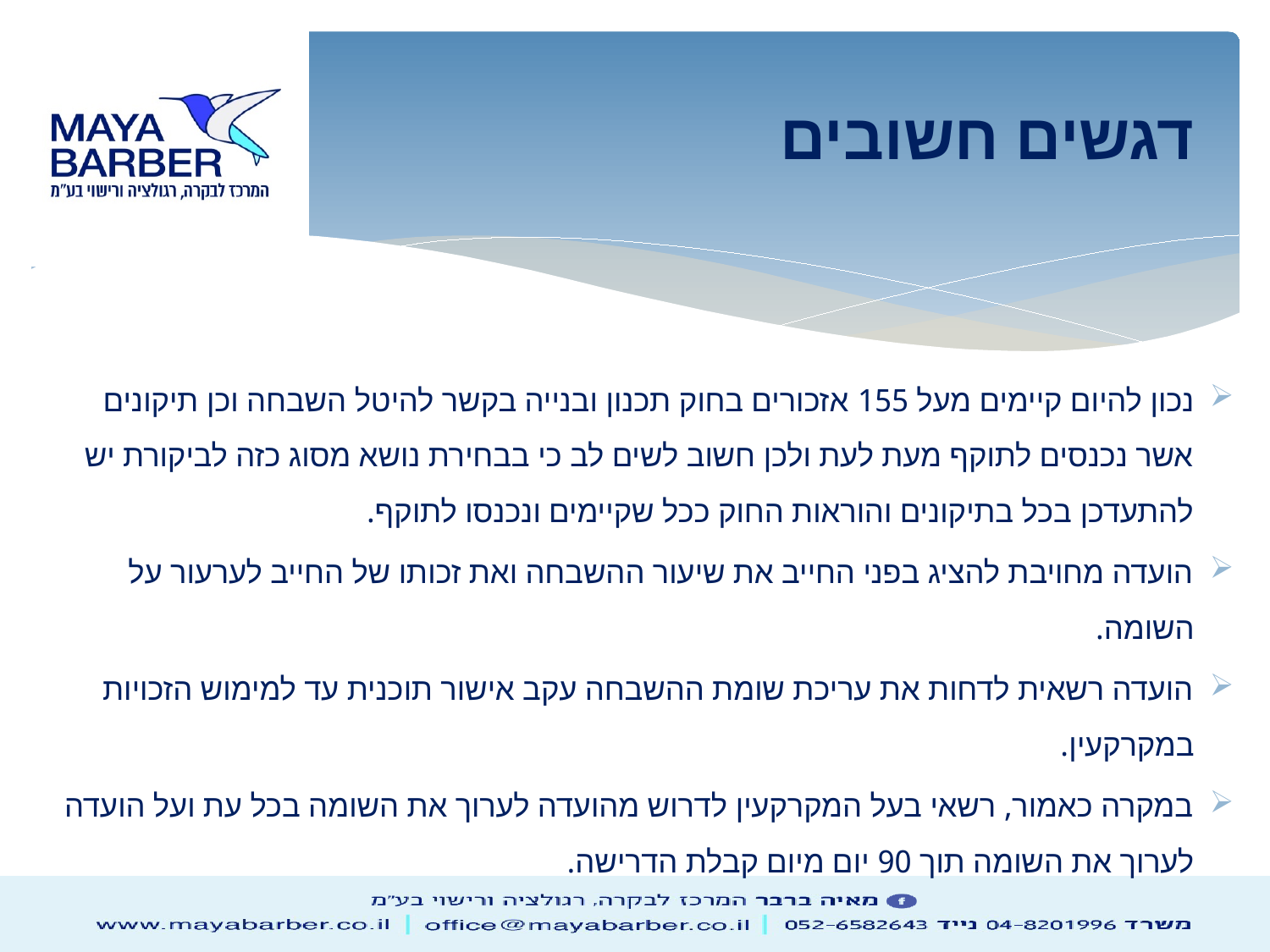

# דגשים חשובים
נכון להיום קיימים מעל 155 אזכורים בחוק תכנון ובנייה בקשר להיטל השבחה וכן תיקונים אשר נכנסים לתוקף מעת לעת ולכן חשוב לשים לב כי בבחירת נושא מסוג כזה לביקורת יש להתעדכן בכל בתיקונים והוראות החוק ככל שקיימים ונכנסו לתוקף.
הועדה מחויבת להציג בפני החייב את שיעור ההשבחה ואת זכותו של החייב לערעור על השומה.
הועדה רשאית לדחות את עריכת שומת ההשבחה עקב אישור תוכנית עד למימוש הזכויות במקרקעין.
במקרה כאמור, רשאי בעל המקרקעין לדרוש מהועדה לערוך את השומה בכל עת ועל הועדה לערוך את השומה תוך 90 יום מיום קבלת הדרישה.